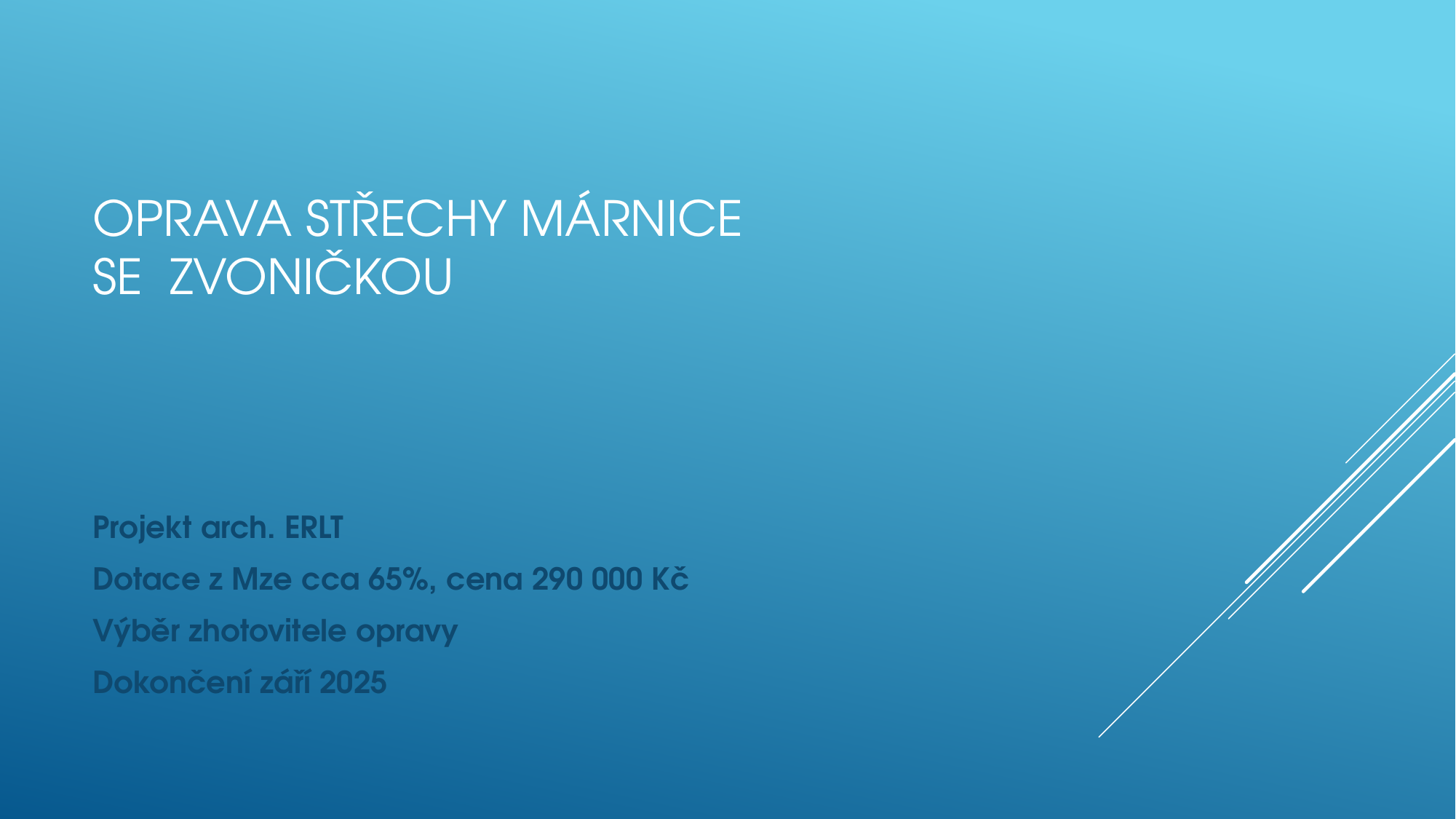

# Oprava střechy márnice se  zvoničkou
Projekt arch. ERLT
Dotace z Mze cca 65%, cena 290 000 Kč
Výběr zhotovitele opravy
Dokončení září 2025